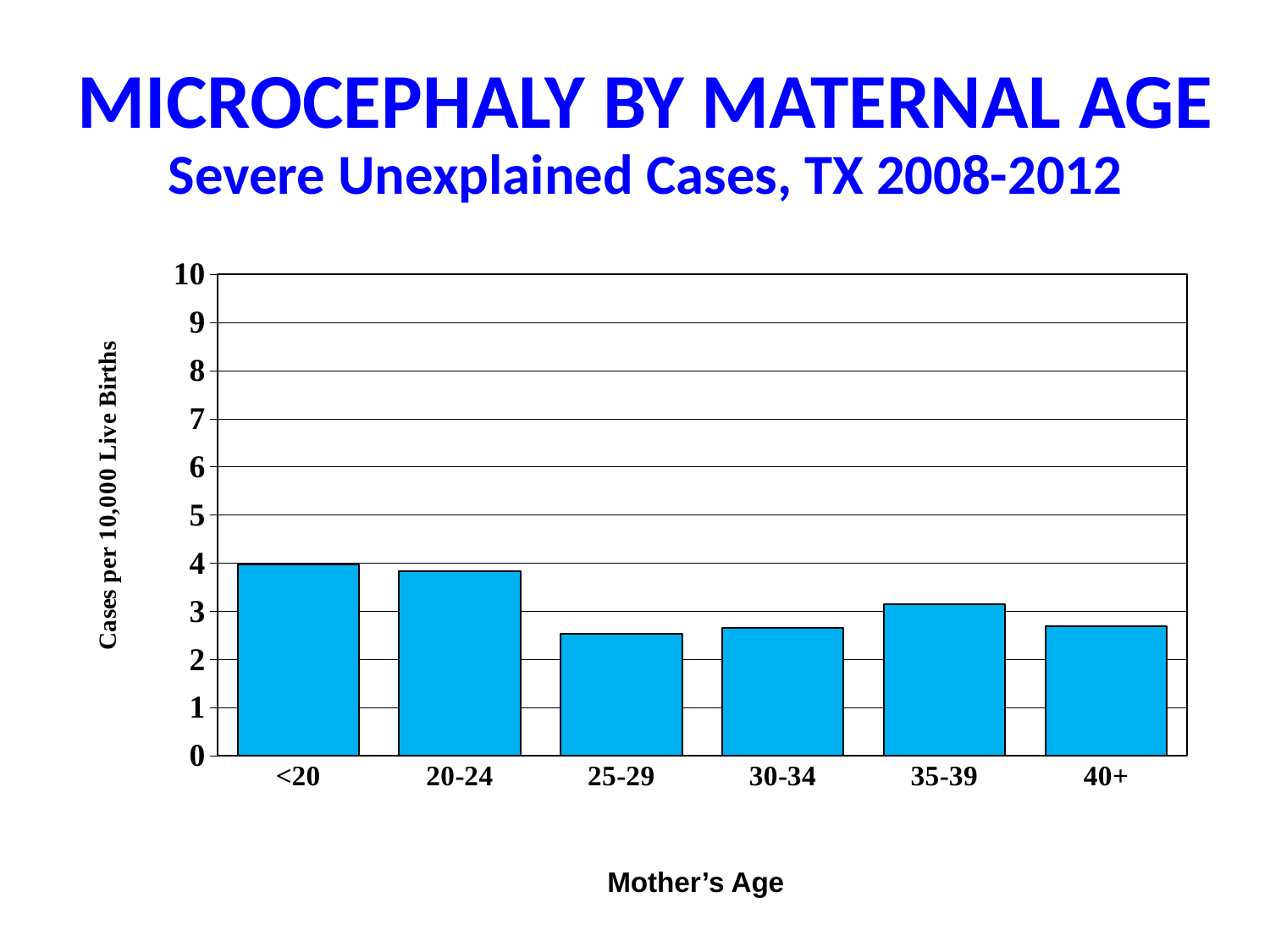

MICROCEPHALY BY MATERNAL AGE
Severe Unexplained Cases, TX 2008-2012

### Chart

| Category | Rate | LCL | UCL |
|---|---|---|---|
| <20 | 3.98 | 3.22 | 4.86 |
| 20-24 | 3.84 | 3.3 | 4.38 |
| 25-29 | 2.54 | 2.12 | 2.97 |
| 30-34 | 2.65 | 2.16 | 3.14 |
| 35-39 | 3.15 | 2.42 | 4.04 |
| 40+ | 2.7 | 1.4 | 4.72 |
Mother’s Age